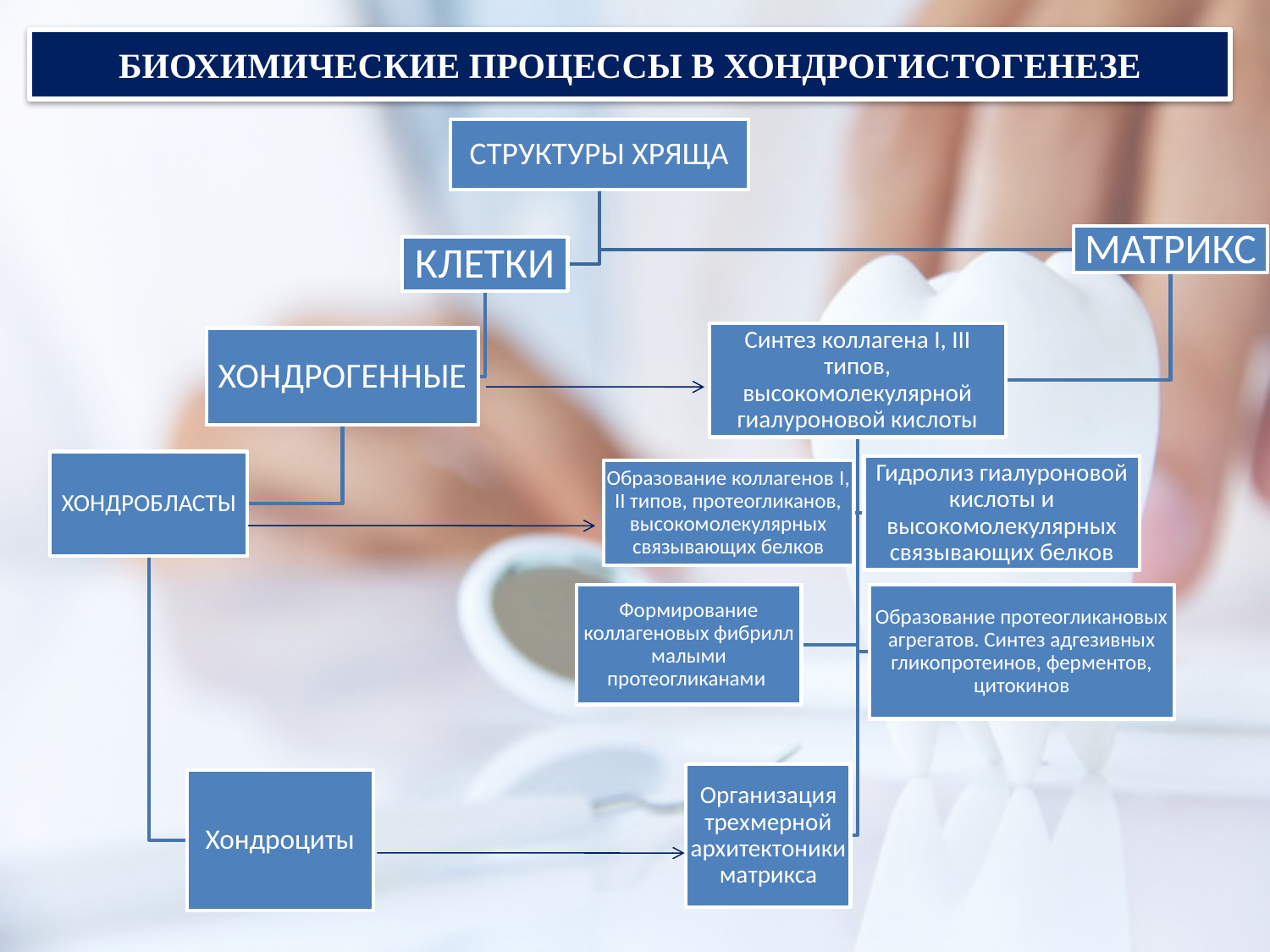

# БИОХИМИЧЕСКИЕ ПРОЦЕССЫ В ХОНДРОГИСТОГЕНЕЗЕ
СТРУКТУРЫ ХРЯЩА
КЛЕТКИ
ХОНДРОГЕННЫЕ
ХОНДРОБЛАСТЫ
Хондроциты
МАТРИКС
Синтез коллагена I, III типов, высокомолекулярной гиалуроновой кислоты
Организация трехмерной архитектоники матрикса
Образование коллагенов I, II типов, протеогликанов, высокомолекулярных связывающих белков
Гидролиз гиалуроновой кислоты и высокомолекулярных связывающих белков
Формирование коллагеновых фибрилл малыми протеогликанами
Образование протеогликановых агрегатов. Синтез адгезивных гликопротеинов, ферментов, цитокинов